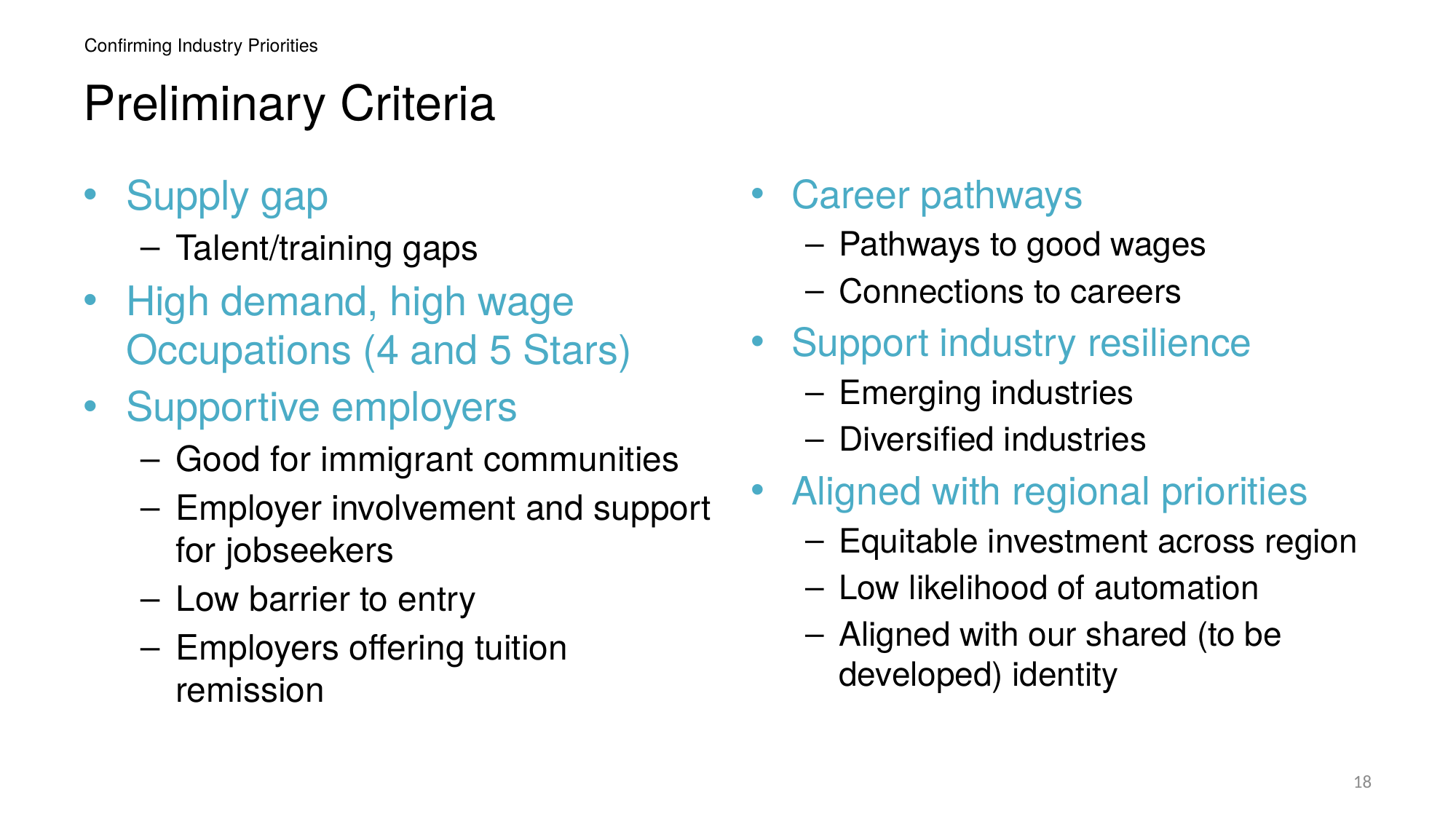

Confirming Industry Priorities
# Preliminary Criteria
Supply gap
Talent/training gaps
High demand, high wage Occupations (4 and 5 Stars)
Supportive employers
Good for immigrant communities
Employer involvement and support for jobseekers
Low barrier to entry
Employers offering tuition remission

Career pathways
Pathways to good wages
Connections to careers
Support industry resilience
Emerging industries
Diversified industries
Aligned with regional priorities
Equitable investment across region
Low likelihood of automation
Aligned with our shared (to be developed) identity

18